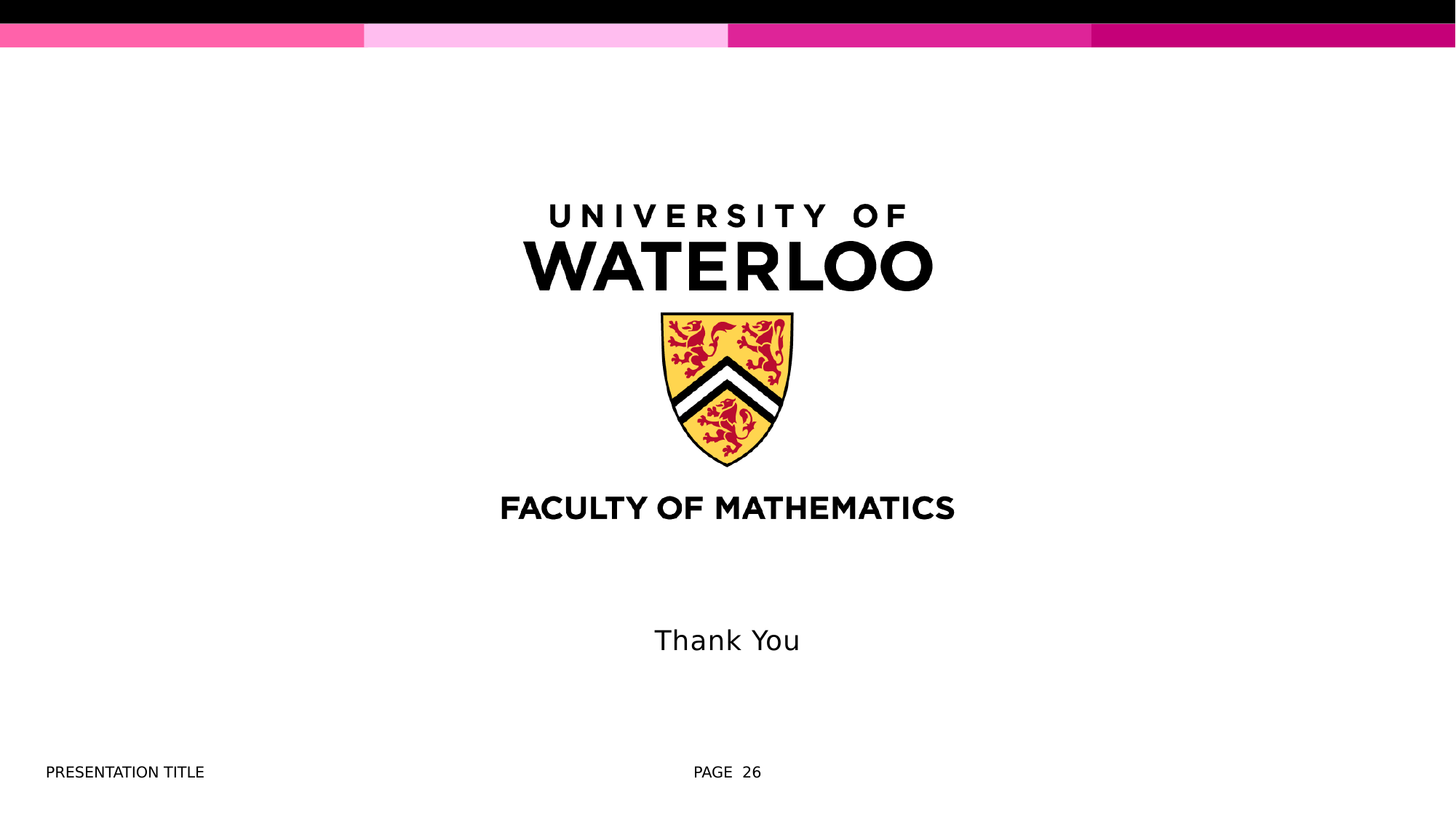

# Thank You
PRESENTATION TITLE
PAGE  26